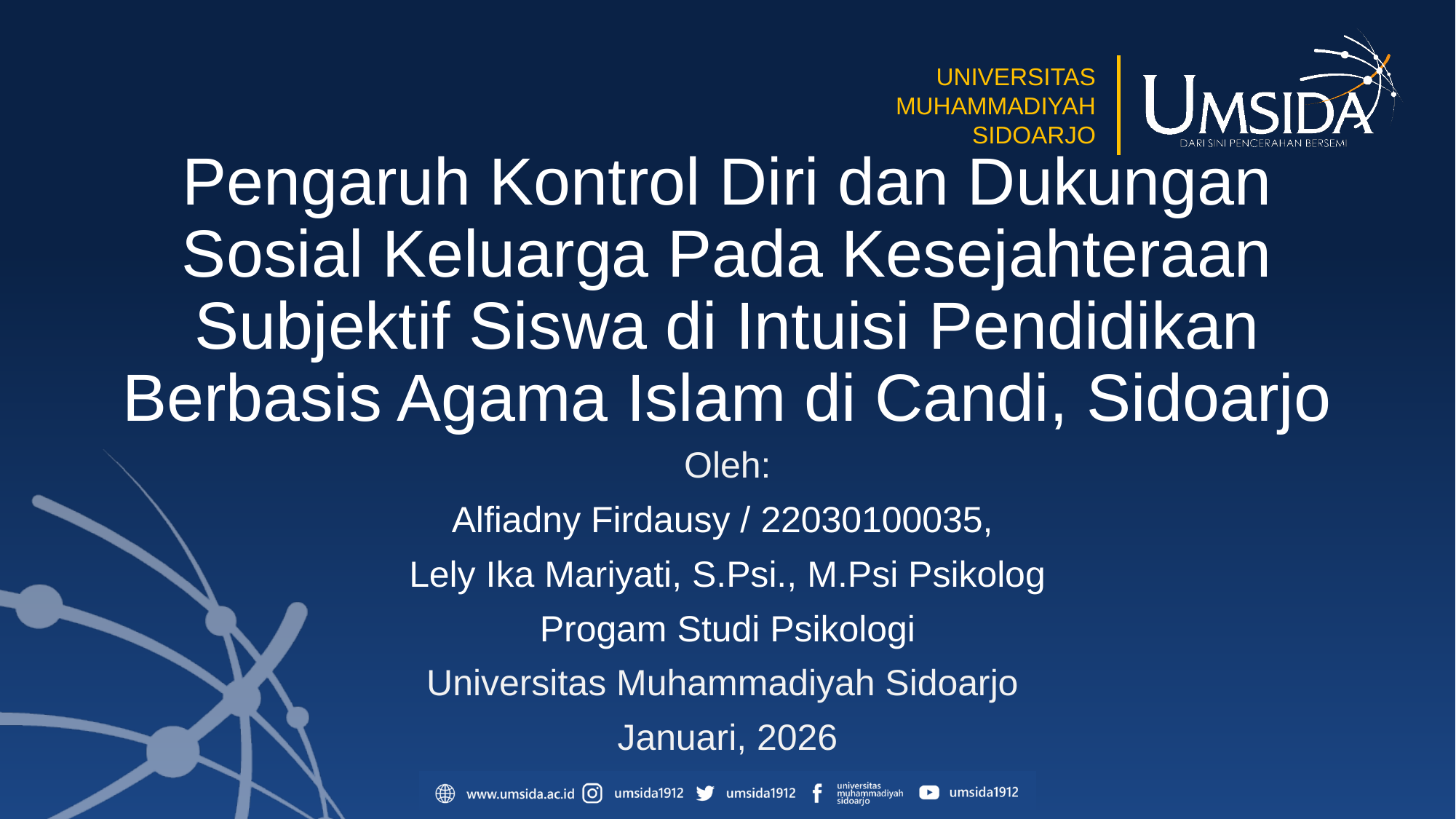

# Pengaruh Kontrol Diri dan Dukungan Sosial Keluarga Pada Kesejahteraan Subjektif Siswa di Intuisi Pendidikan Berbasis Agama Islam di Candi, Sidoarjo
Oleh:
Alfiadny Firdausy / 22030100035,
Lely Ika Mariyati, S.Psi., M.Psi Psikolog
Progam Studi Psikologi
Universitas Muhammadiyah Sidoarjo
Januari, 2026